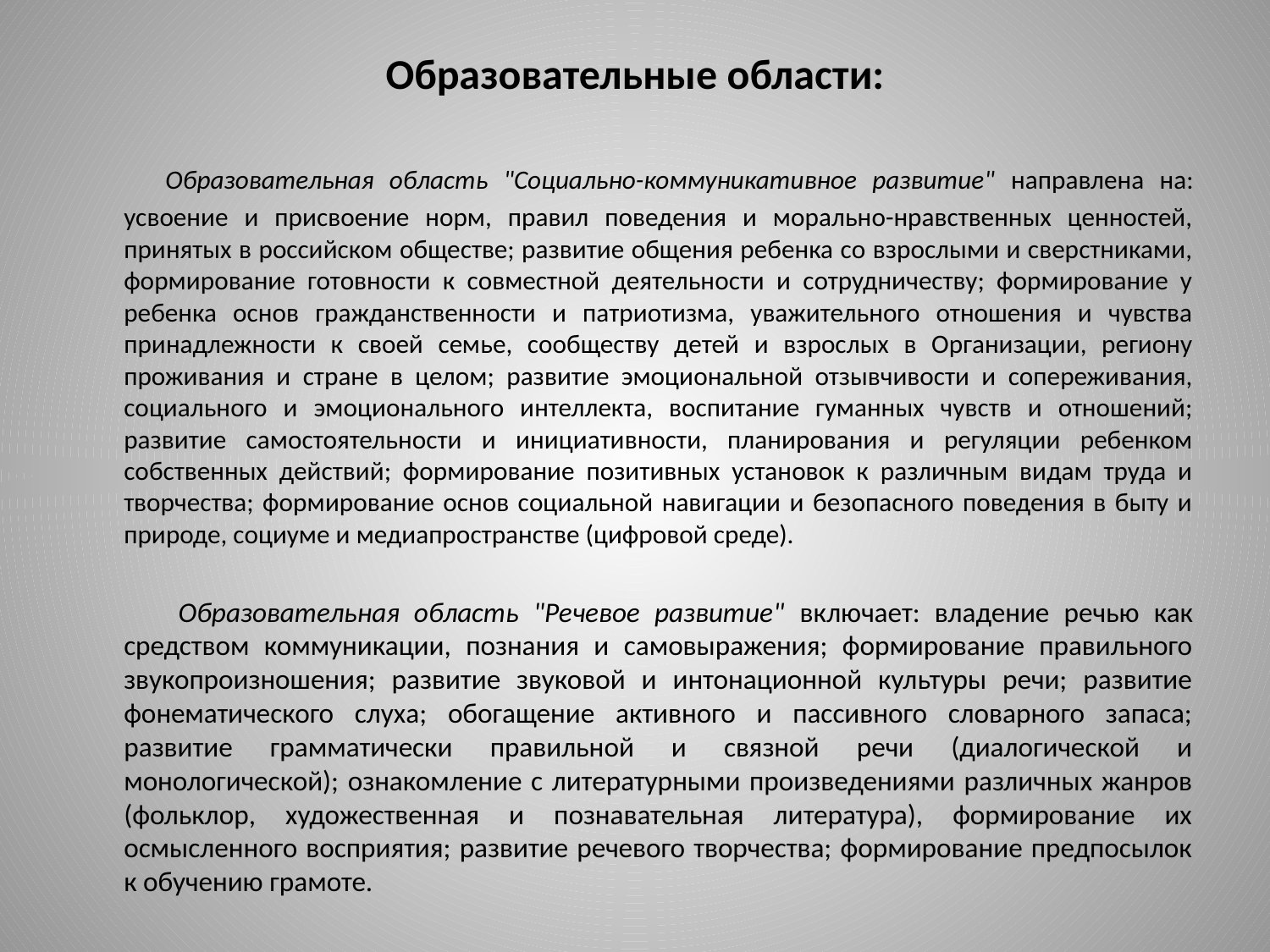

# Образовательные области:
    Образовательная область "Социально-коммуникативное развитие" направлена на: усвоение и присвоение норм, правил поведения и морально-нравственных ценностей, принятых в российском обществе; развитие общения ребенка со взрослыми и сверстниками, формирование готовности к совместной деятельности и сотрудничеству; формирование у ребенка основ гражданственности и патриотизма, уважительного отношения и чувства принадлежности к своей семье, сообществу детей и взрослых в Организации, региону проживания и стране в целом; развитие эмоциональной отзывчивости и сопереживания, социального и эмоционального интеллекта, воспитание гуманных чувств и отношений; развитие самостоятельности и инициативности, планирования и регуляции ребенком собственных действий; формирование позитивных установок к различным видам труда и творчества; формирование основ социальной навигации и безопасного поведения в быту и природе, социуме и медиапространстве (цифровой среде).

       Образовательная область "Речевое развитие" включает: владение речью как средством коммуникации, познания и самовыражения; формирование правильного звукопроизношения; развитие звуковой и интонационной культуры речи; развитие фонематического слуха; обогащение активного и пассивного словарного запаса; развитие грамматически правильной и связной речи (диалогической и монологической); ознакомление с литературными произведениями различных жанров (фольклор, художественная и познавательная литература), формирование их осмысленного восприятия; развитие речевого творчества; формирование предпосылок к обучению грамоте.